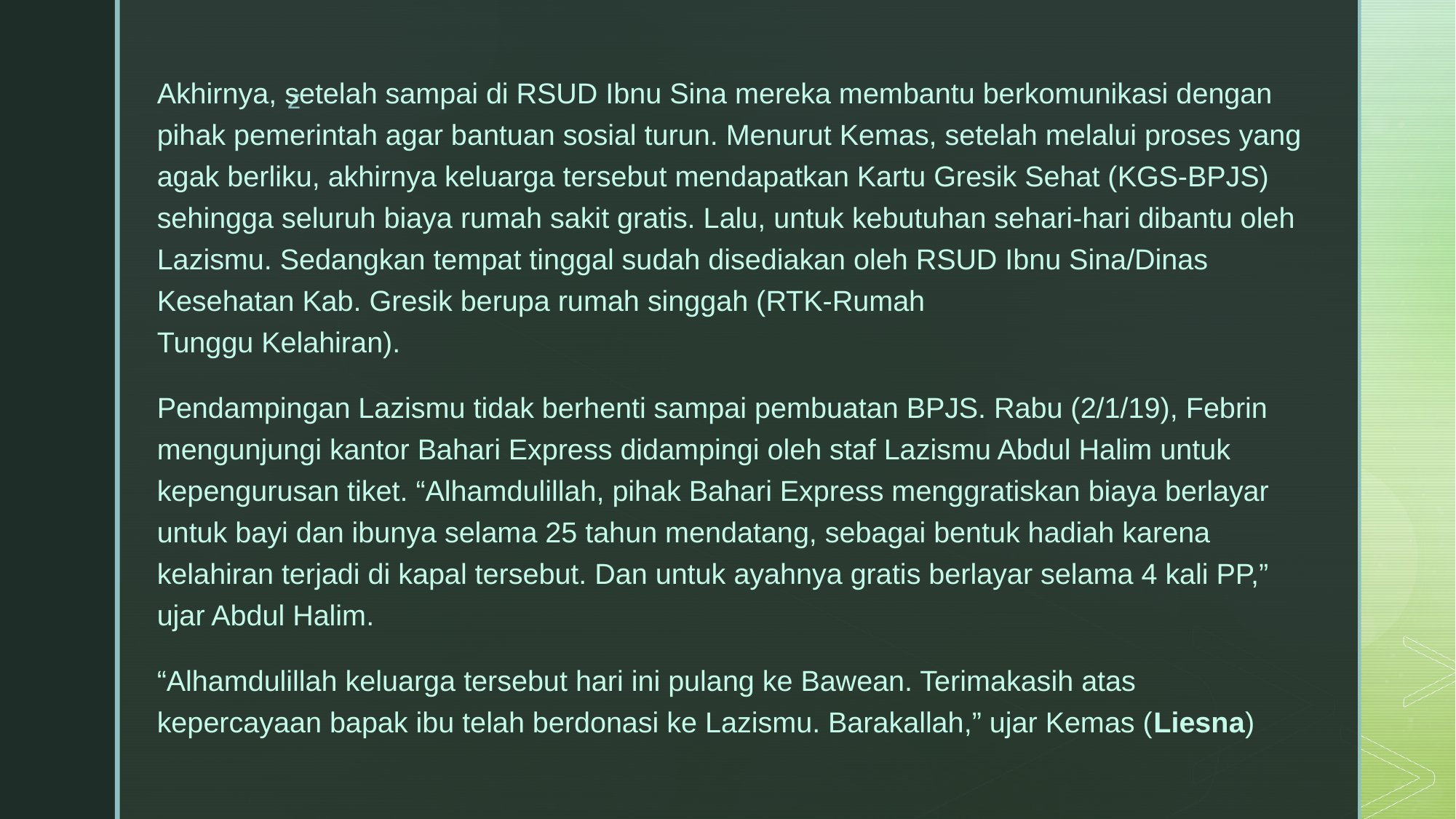

Akhirnya, setelah sampai di RSUD Ibnu Sina mereka membantu berkomunikasi dengan pihak pemerintah agar bantuan sosial turun. Menurut Kemas, setelah melalui proses yang agak berliku, akhirnya keluarga tersebut mendapatkan Kartu Gresik Sehat (KGS-BPJS) sehingga seluruh biaya rumah sakit gratis. Lalu, untuk kebutuhan sehari-hari dibantu oleh Lazismu. Sedangkan tempat tinggal sudah disediakan oleh RSUD Ibnu Sina/Dinas Kesehatan Kab. Gresik berupa rumah singgah (RTK-Rumah
Tunggu Kelahiran).
Pendampingan Lazismu tidak berhenti sampai pembuatan BPJS. Rabu (2/1/19), Febrin mengunjungi kantor Bahari Express didampingi oleh staf Lazismu Abdul Halim untuk kepengurusan tiket. “Alhamdulillah, pihak Bahari Express menggratiskan biaya berlayar untuk bayi dan ibunya selama 25 tahun mendatang, sebagai bentuk hadiah karena kelahiran terjadi di kapal tersebut. Dan untuk ayahnya gratis berlayar selama 4 kali PP,” ujar Abdul Halim.
“Alhamdulillah keluarga tersebut hari ini pulang ke Bawean. Terimakasih atas kepercayaan bapak ibu telah berdonasi ke Lazismu. Barakallah,” ujar Kemas (Liesna)